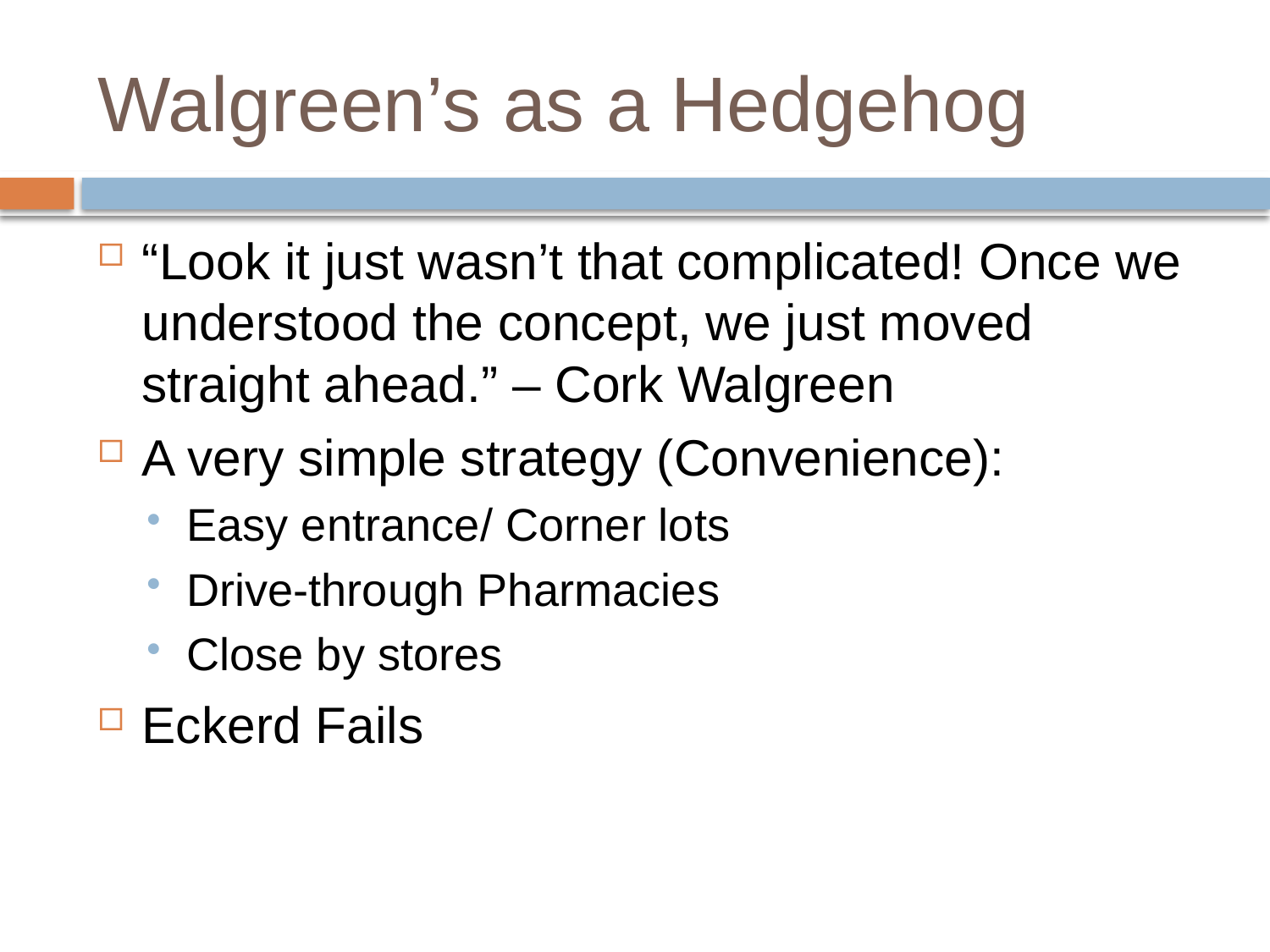

# Walgreen’s as a Hedgehog
“Look it just wasn’t that complicated! Once we understood the concept, we just moved straight ahead.” – Cork Walgreen
A very simple strategy (Convenience):
Easy entrance/ Corner lots
Drive-through Pharmacies
Close by stores
Eckerd Fails